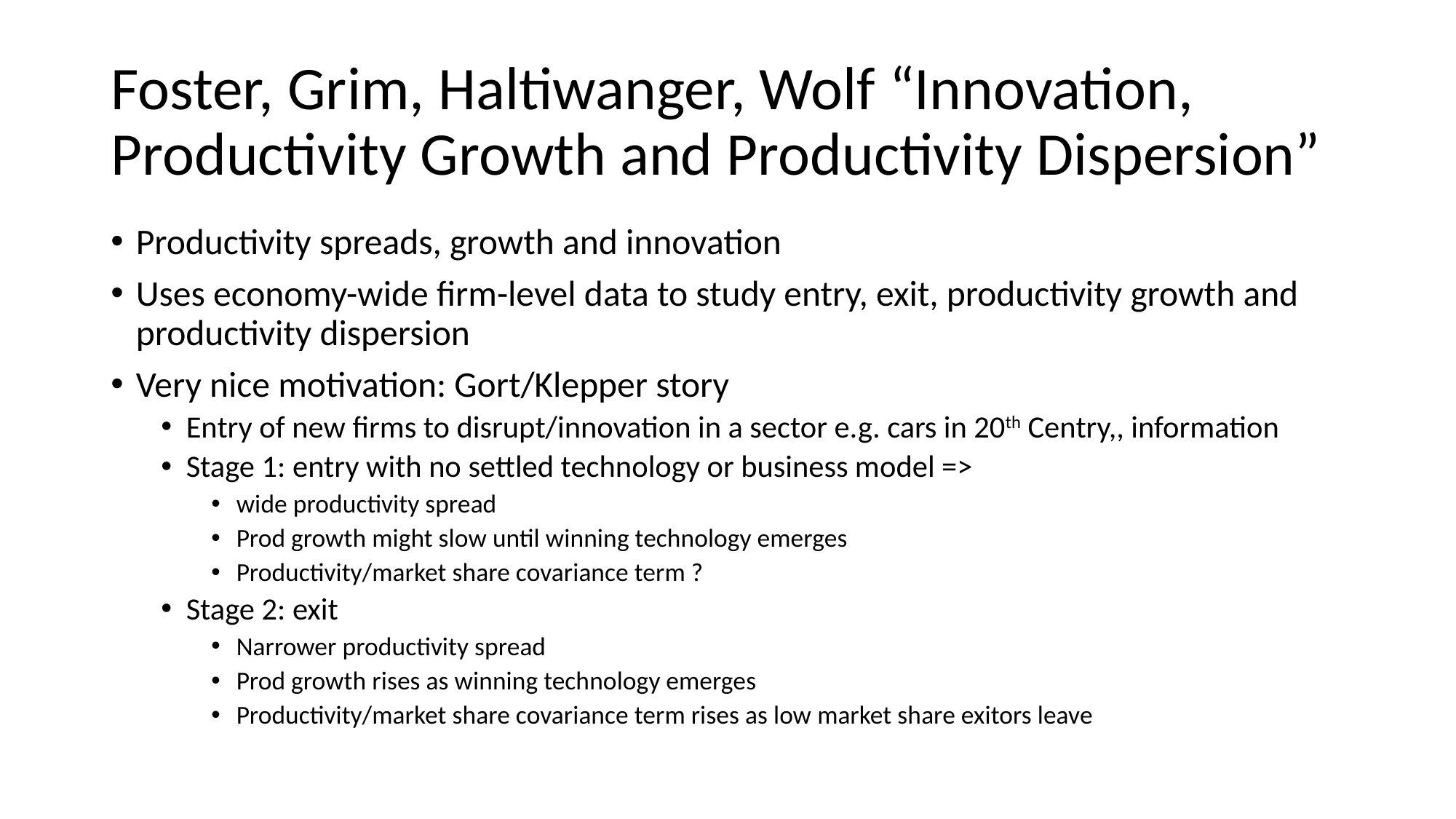

# Foster, Grim, Haltiwanger, Wolf “Innovation, Productivity Growth and Productivity Dispersion”
Productivity spreads, growth and innovation
Uses economy-wide firm-level data to study entry, exit, productivity growth and productivity dispersion
Very nice motivation: Gort/Klepper story
Entry of new firms to disrupt/innovation in a sector e.g. cars in 20th Centry,, information
Stage 1: entry with no settled technology or business model =>
wide productivity spread
Prod growth might slow until winning technology emerges
Productivity/market share covariance term ?
Stage 2: exit
Narrower productivity spread
Prod growth rises as winning technology emerges
Productivity/market share covariance term rises as low market share exitors leave